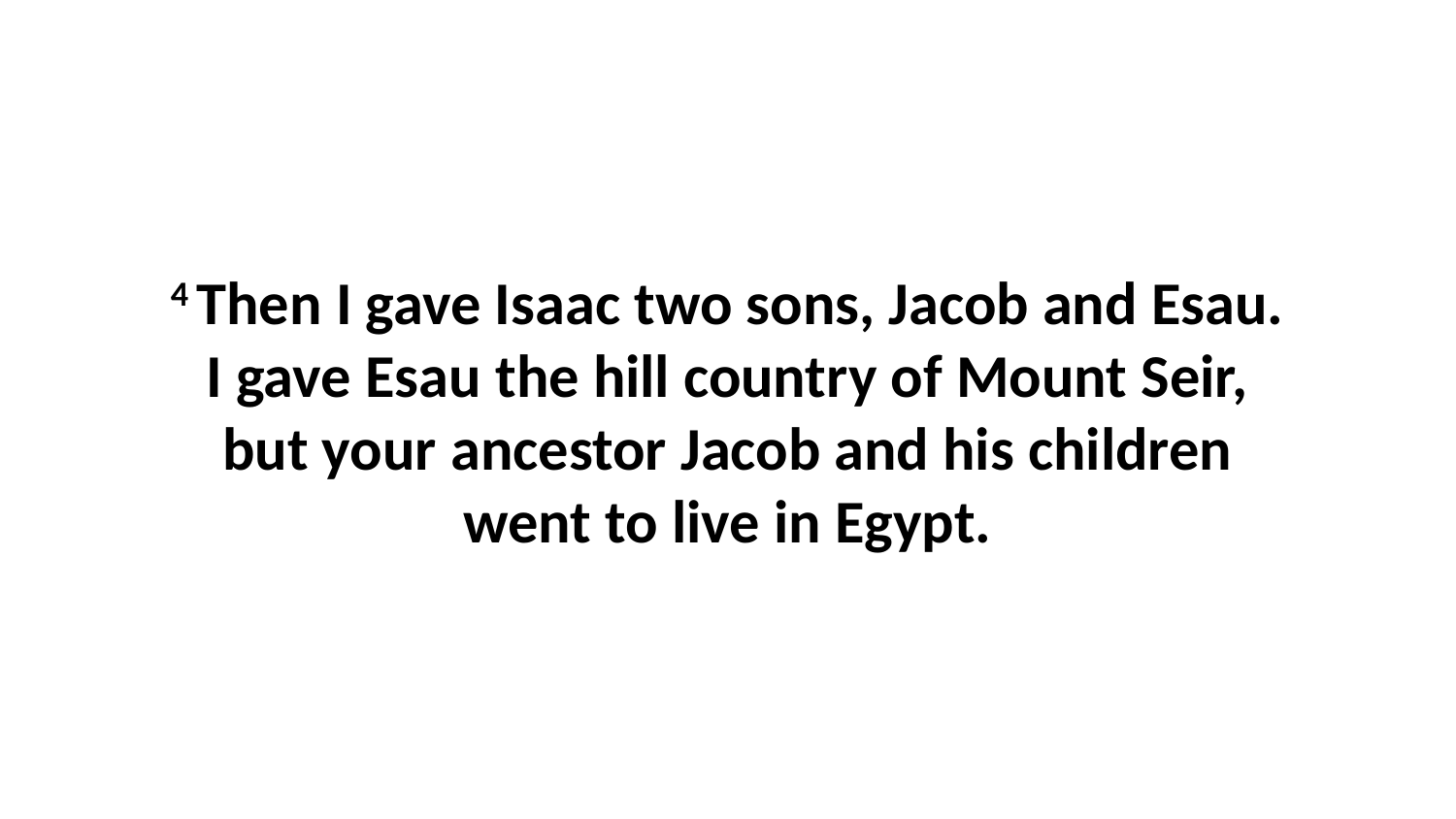

4 Then I gave Isaac two sons, Jacob and Esau. I gave Esau the hill country of Mount Seir, but your ancestor Jacob and his children went to live in Egypt.